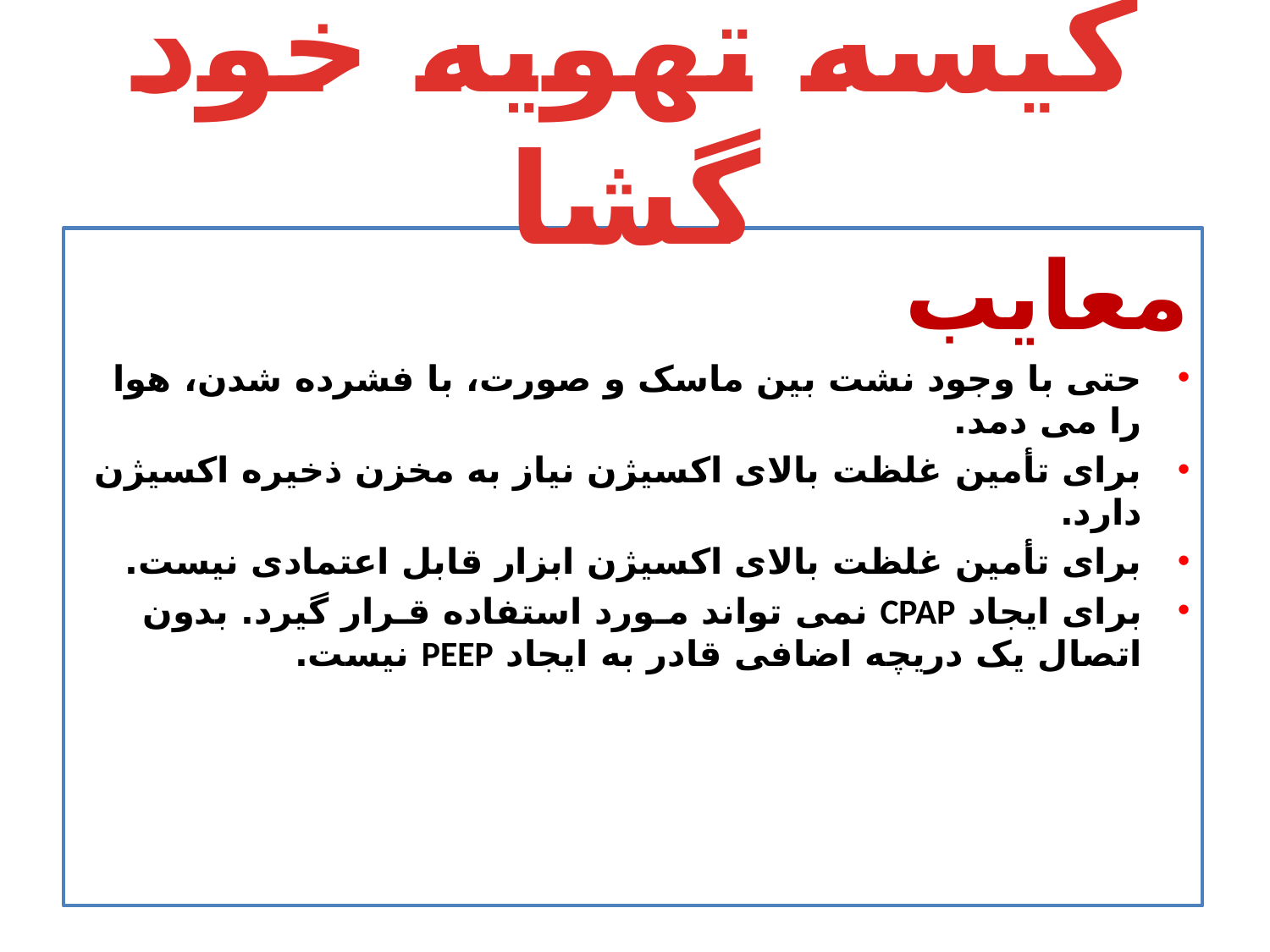

# کیسه تهویه خود گشا
معایب
حتی با وجود نشت بین ماسک و صورت، با فشرده شدن، هوا را می دمد.
برای تأمین غلظت بالای اکسیژن نیاز به مخزن ذخیره اکسیژن دارد.
برای تأمین غلظت بالای اکسیژن ابزار قابل اعتمادی نیست.
برای ایجاد CPAP نمی تواند مـورد استفاده قـرار گیرد. بدون اتصال یک دریچه اضافی قادر به ایجاد PEEP نیست.